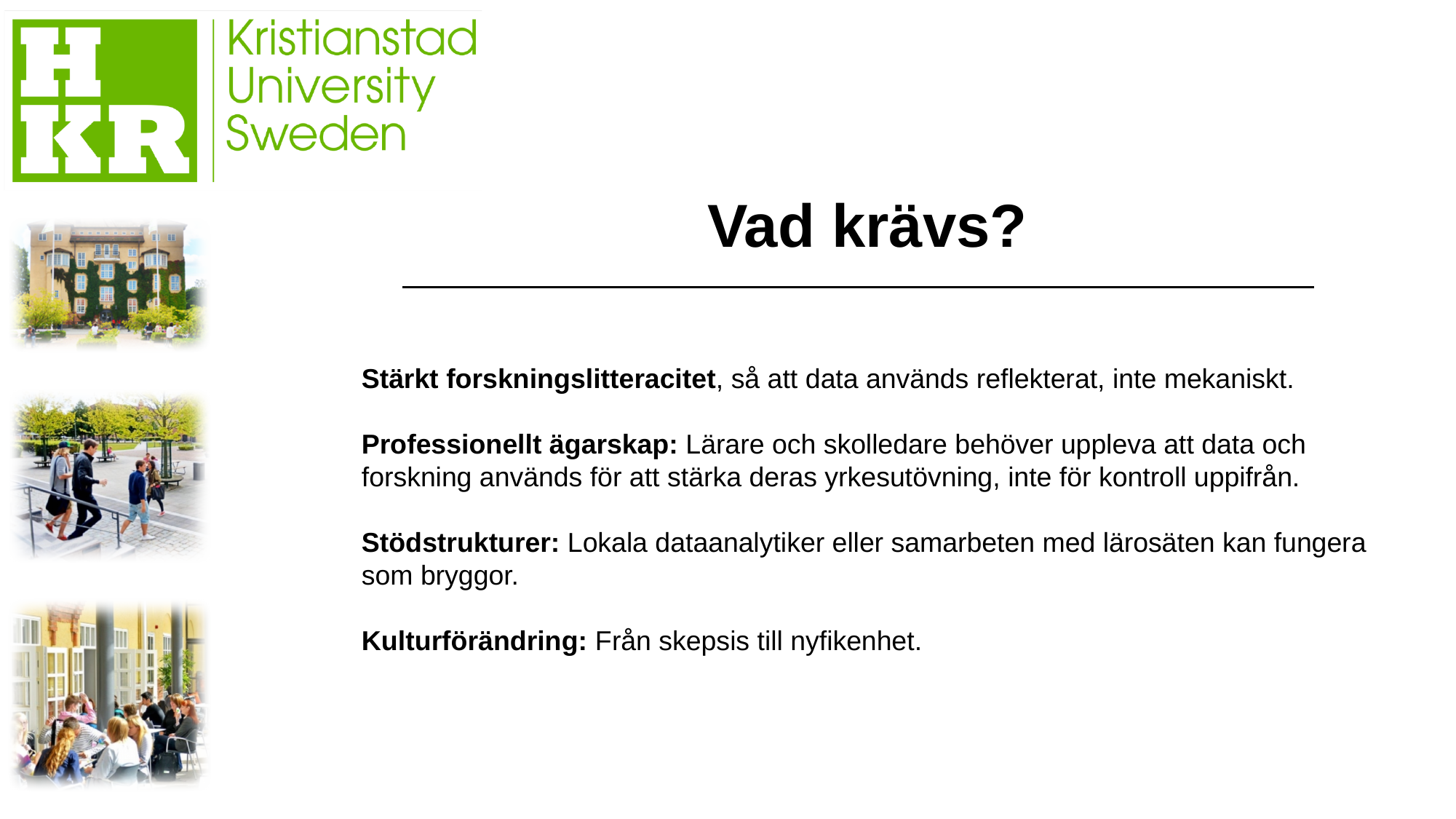

Vad krävs?

Stärkt forskningslitteracitet, så att data används reflekterat, inte mekaniskt.

Professionellt ägarskap: Lärare och skolledare behöver uppleva att data och forskning används för att stärka deras yrkesutövning, inte för kontroll uppifrån.

Stödstrukturer: Lokala dataanalytiker eller samarbeten med lärosäten kan fungera som bryggor.

Kulturförändring: Från skepsis till nyfikenhet.